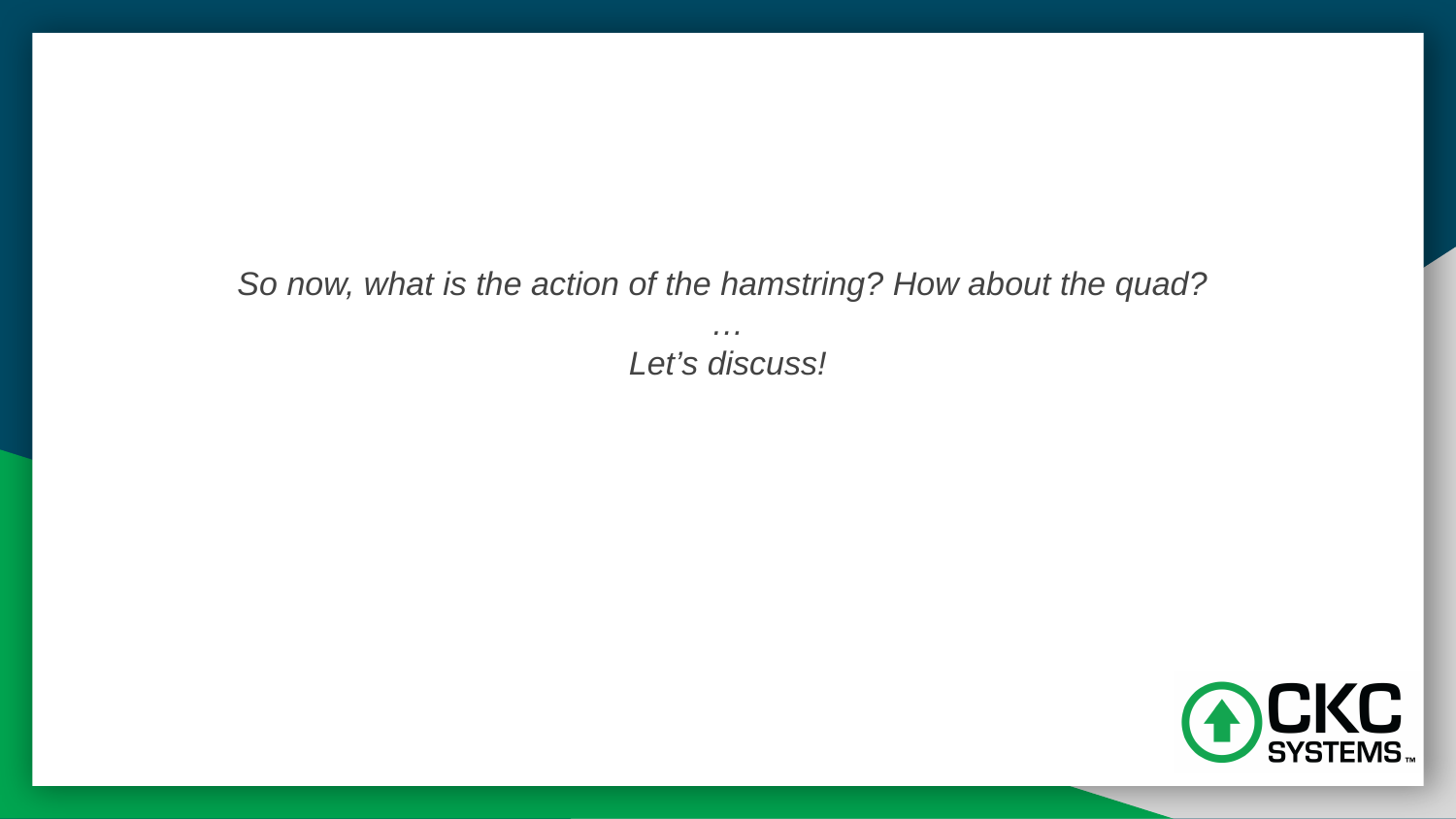

# So now, what is the action of the hamstring? How about the quad?
…
Let’s discuss!